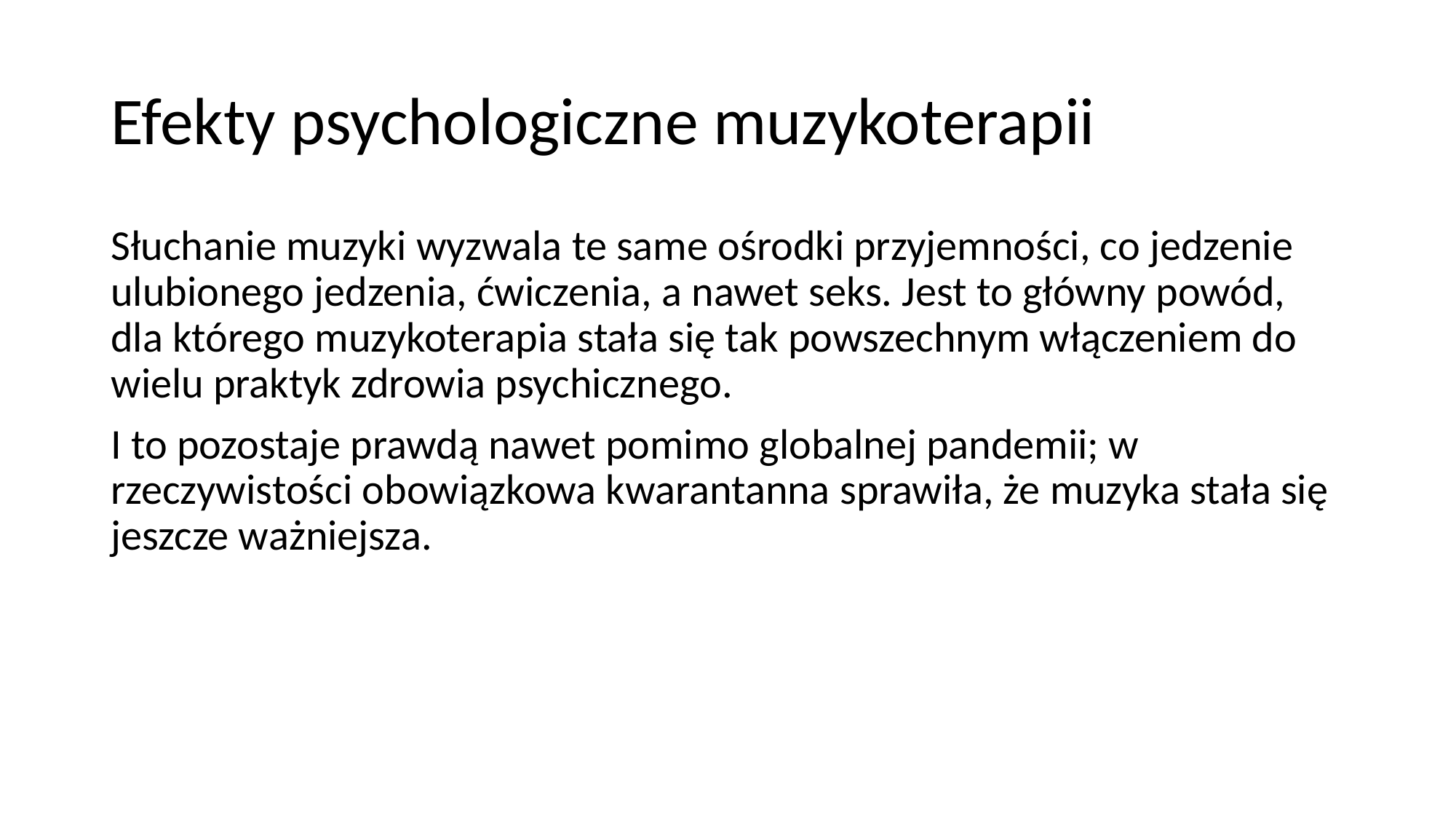

# Efekty psychologiczne muzykoterapii
Słuchanie muzyki wyzwala te same ośrodki przyjemności, co jedzenie ulubionego jedzenia, ćwiczenia, a nawet seks. Jest to główny powód, dla którego muzykoterapia stała się tak powszechnym włączeniem do wielu praktyk zdrowia psychicznego.
I to pozostaje prawdą nawet pomimo globalnej pandemii; w rzeczywistości obowiązkowa kwarantanna sprawiła, że muzyka stała się jeszcze ważniejsza.